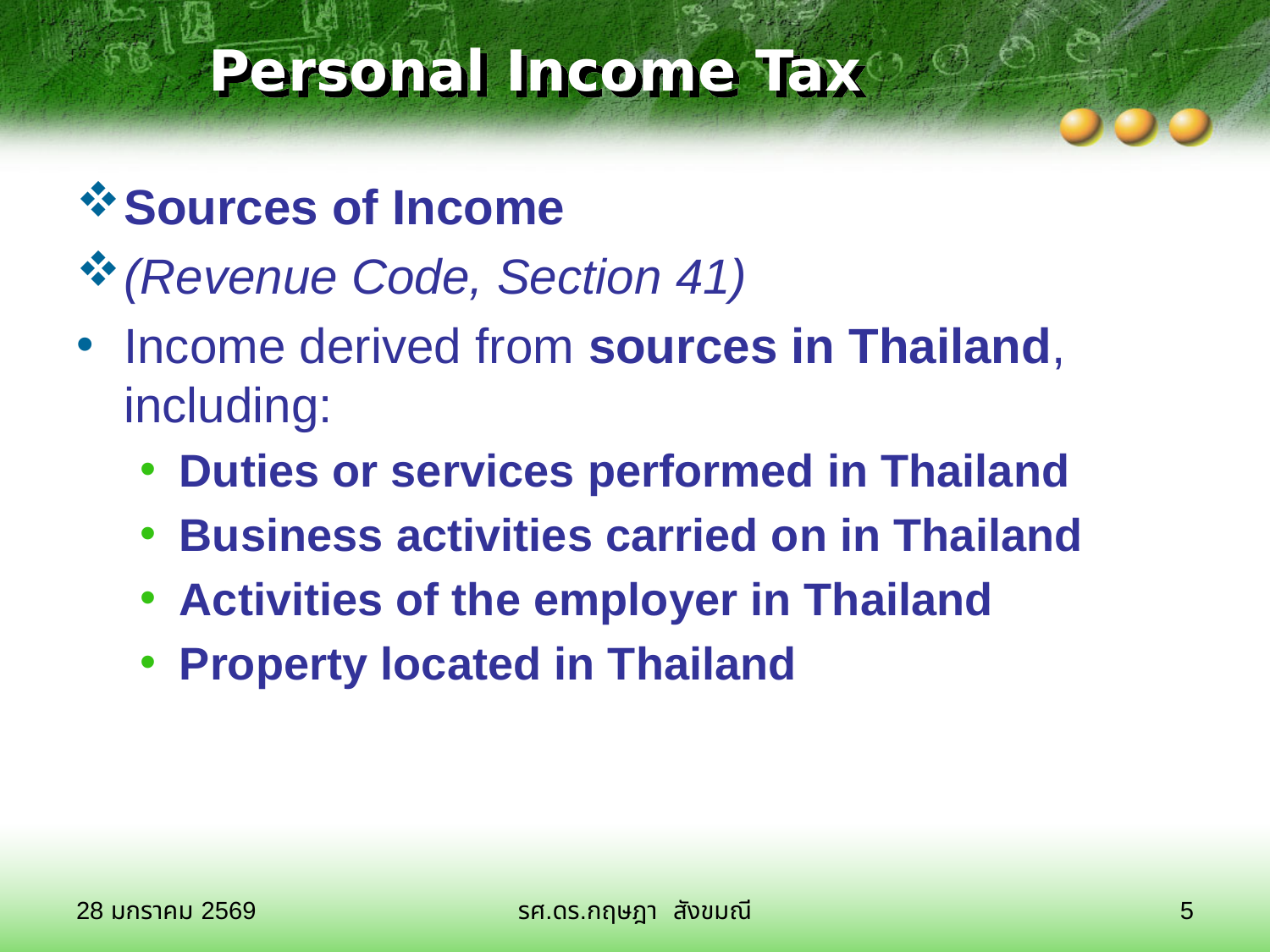

# Personal Income Tax
Sources of Income
(Revenue Code, Section 41)
Income derived from sources in Thailand, including:
Duties or services performed in Thailand
Business activities carried on in Thailand
Activities of the employer in Thailand
Property located in Thailand

28 มกราคม 2569
รศ.ดร.กฤษฎา  สังขมณี
5